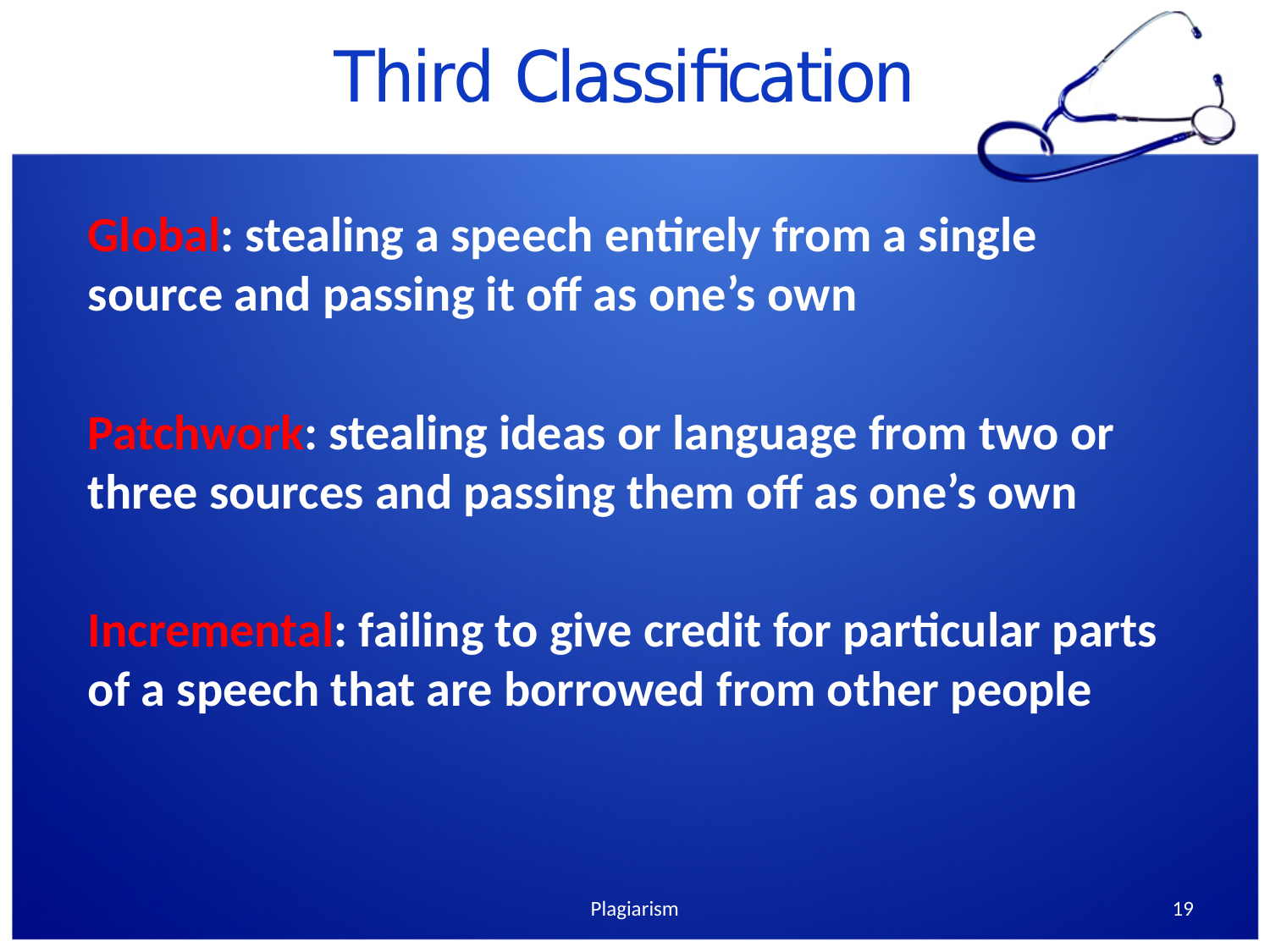

# Third Classification
Global: stealing a speech entirely from a single source and passing it off as one’s own

Patchwork: stealing ideas or language from two or three sources and passing them off as one’s own

Incremental: failing to give credit for particular parts of a speech that are borrowed from other people

Plagiarism
19